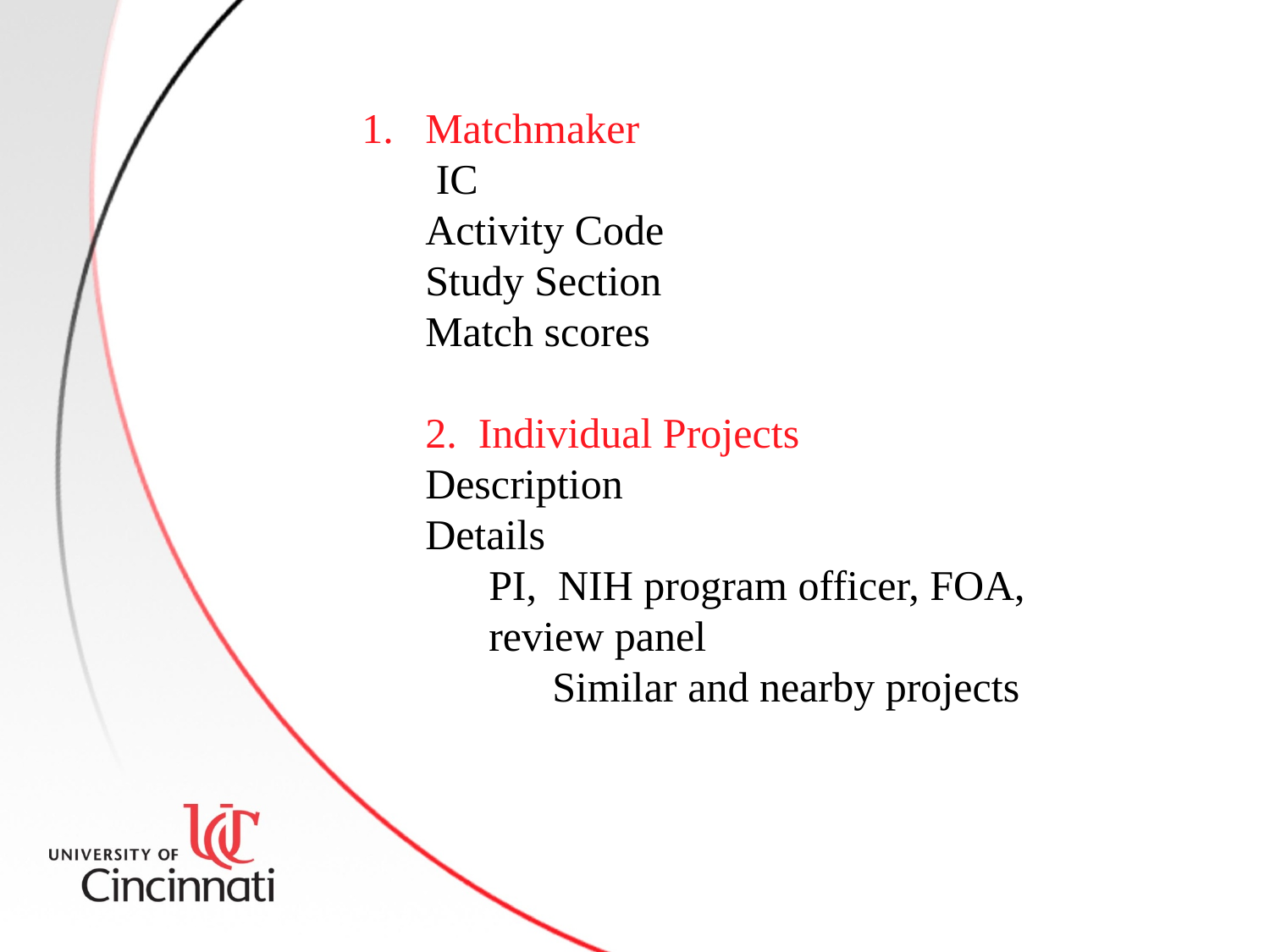

Matchmaker
 IC
Activity Code
Study Section
Match scores

2.  Individual Projects
Description
Details
PI,  NIH program officer, FOA, review panel
	Similar and nearby projects